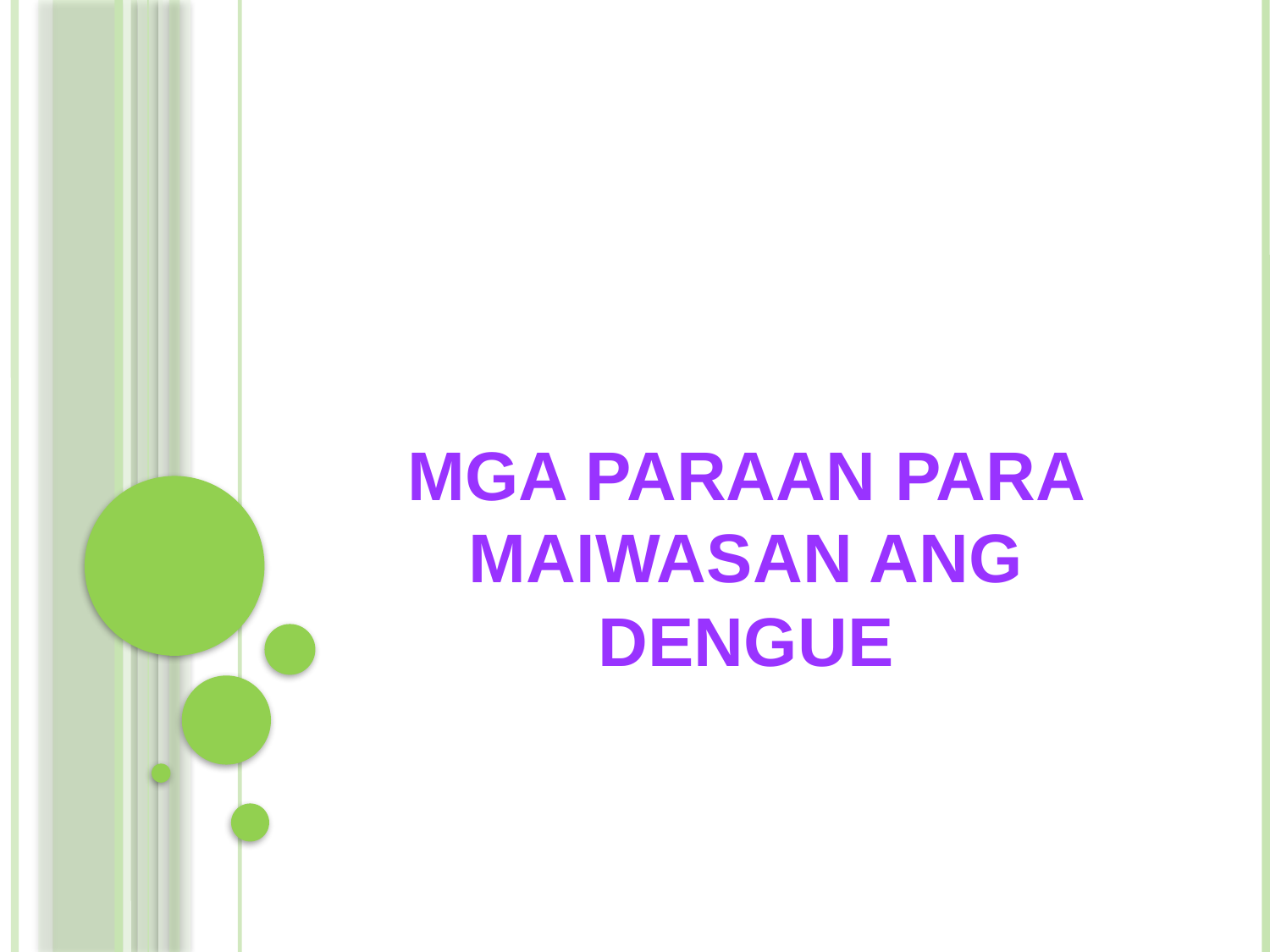

# Mga Paraan para Maiwasan ang Dengue